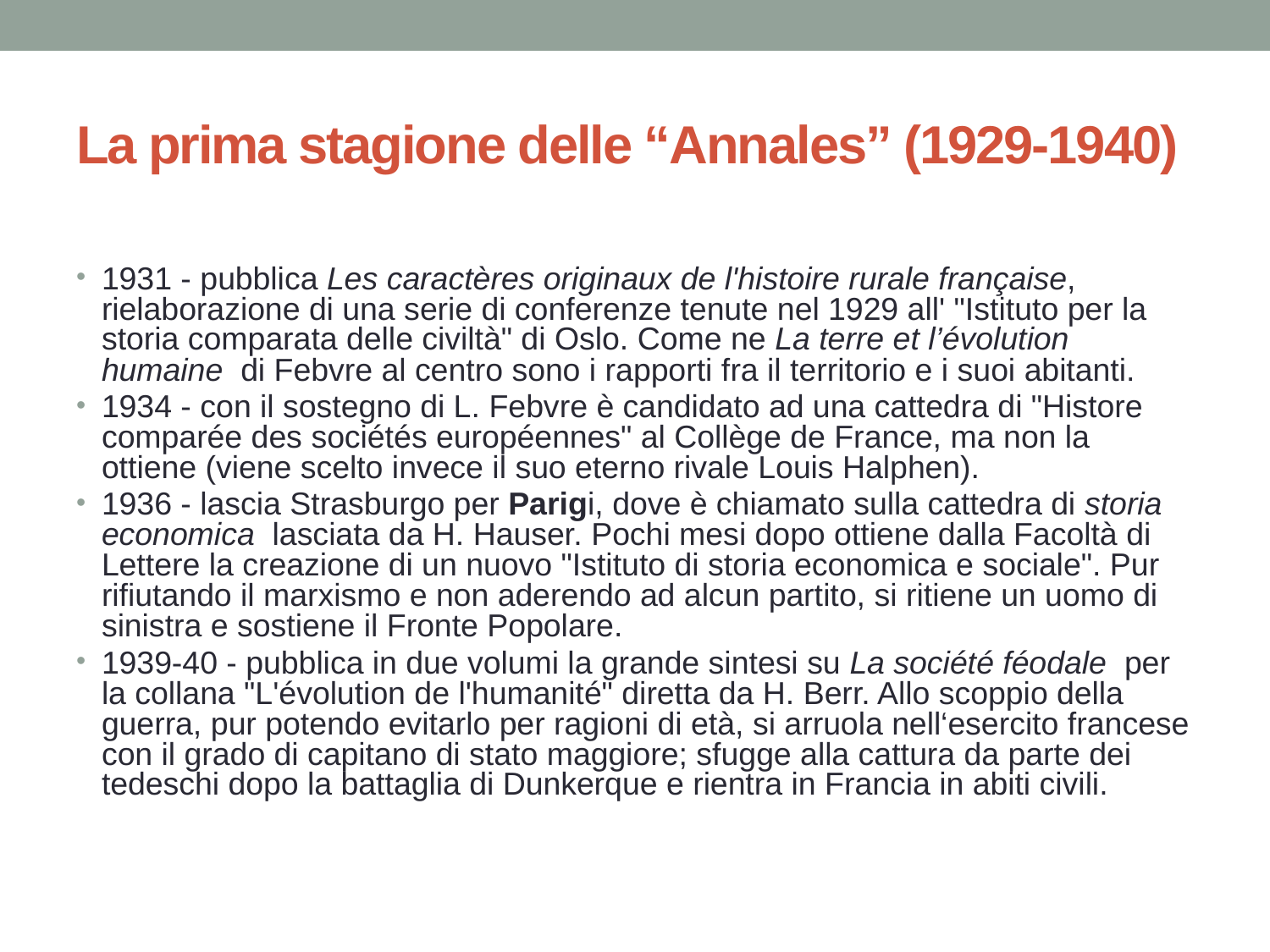

# La prima stagione delle “Annales” (1929-1940)
1931 - pubblica Les caractères originaux de l'histoire rurale française, rielaborazione di una serie di conferenze tenute nel 1929 all' "Istituto per la storia comparata delle civiltà" di Oslo. Come ne La terre et l’évolution humaine  di Febvre al centro sono i rapporti fra il territorio e i suoi abitanti.
1934 - con il sostegno di L. Febvre è candidato ad una cattedra di "Histore comparée des sociétés européennes" al Collège de France, ma non la ottiene (viene scelto invece il suo eterno rivale Louis Halphen).
1936 - lascia Strasburgo per Parigi, dove è chiamato sulla cattedra di storia economica  lasciata da H. Hauser. Pochi mesi dopo ottiene dalla Facoltà di Lettere la creazione di un nuovo "Istituto di storia economica e sociale". Pur rifiutando il marxismo e non aderendo ad alcun partito, si ritiene un uomo di sinistra e sostiene il Fronte Popolare.
1939-40 - pubblica in due volumi la grande sintesi su La société féodale  per la collana "L'évolution de l'humanité" diretta da H. Berr. Allo scoppio della guerra, pur potendo evitarlo per ragioni di età, si arruola nell‘esercito francese con il grado di capitano di stato maggiore; sfugge alla cattura da parte dei tedeschi dopo la battaglia di Dunkerque e rientra in Francia in abiti civili.